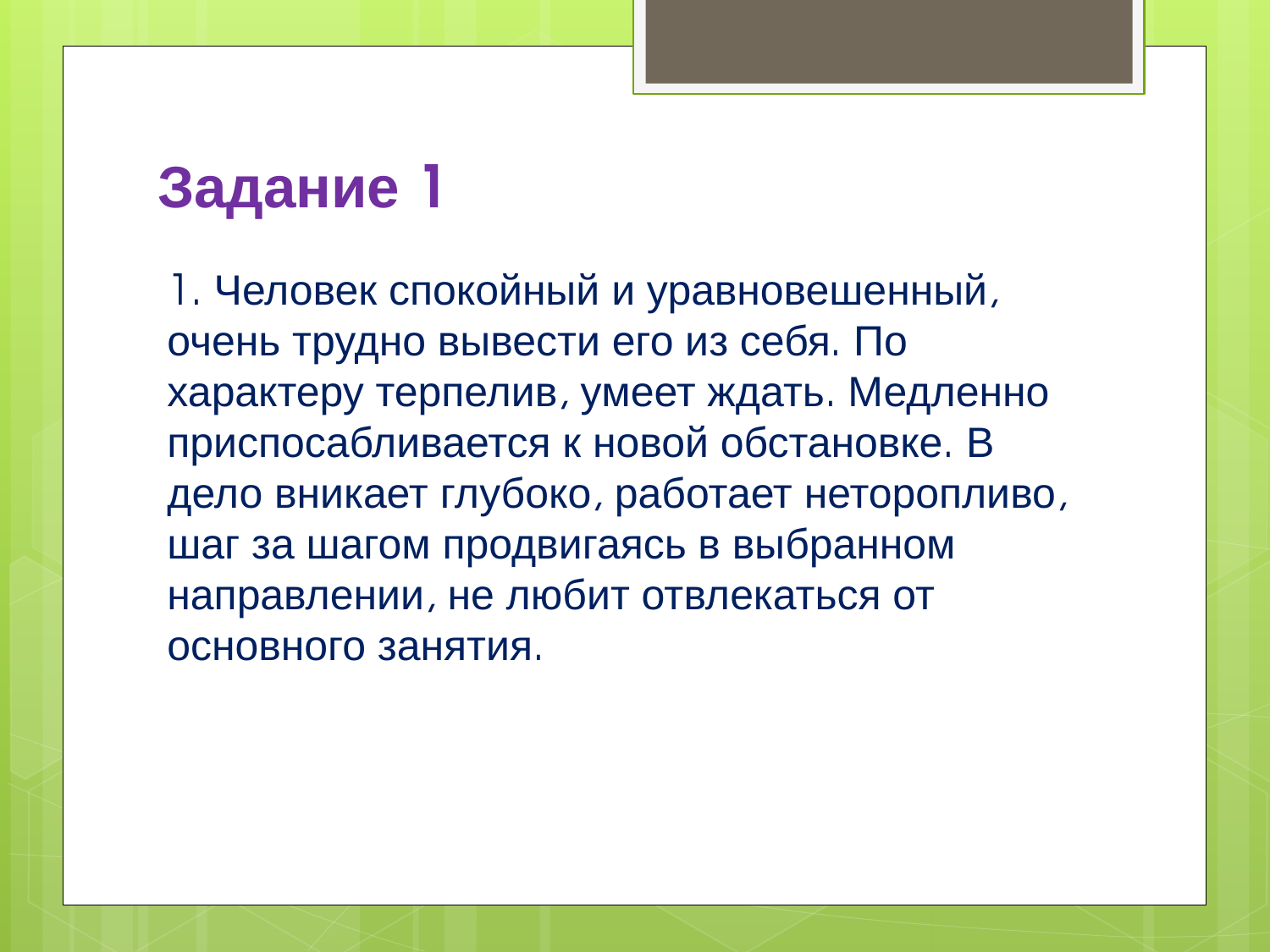

# Задание 1
1. Человек спокойный и уравновешенный, очень трудно вывести его из себя. По характеру терпелив, умеет ждать. Медленно приспосабливается к новой обстановке. В дело вникает глубоко, работает неторопливо, шаг за шагом продвигаясь в выбранном направлении, не любит отвлекаться от основного занятия.